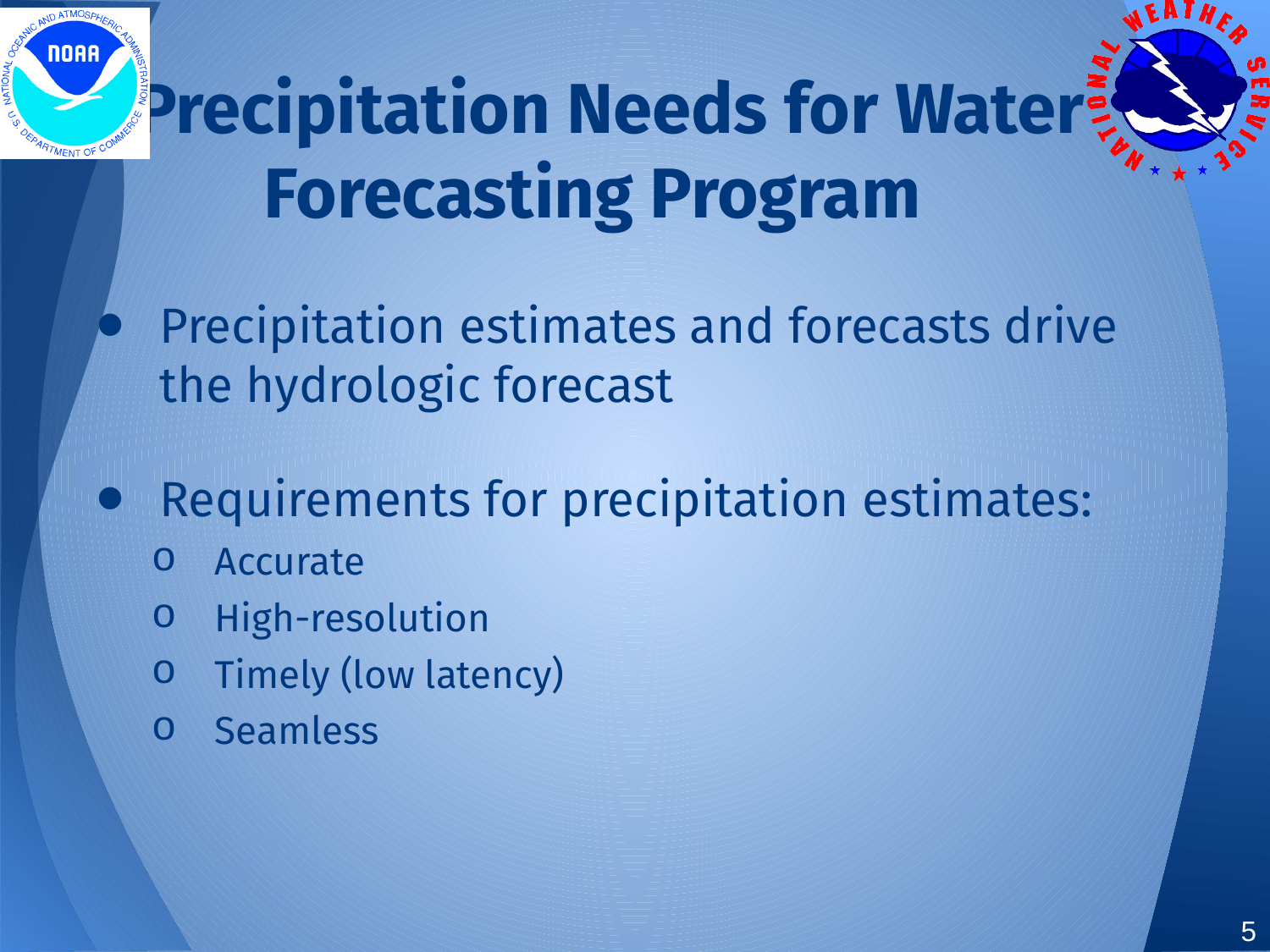

# Precipitation Needs for Water Forecasting Program
Precipitation estimates and forecasts drive the hydrologic forecast

Requirements for precipitation estimates:
Accurate
High-resolution
Timely (low latency)
Seamless

5